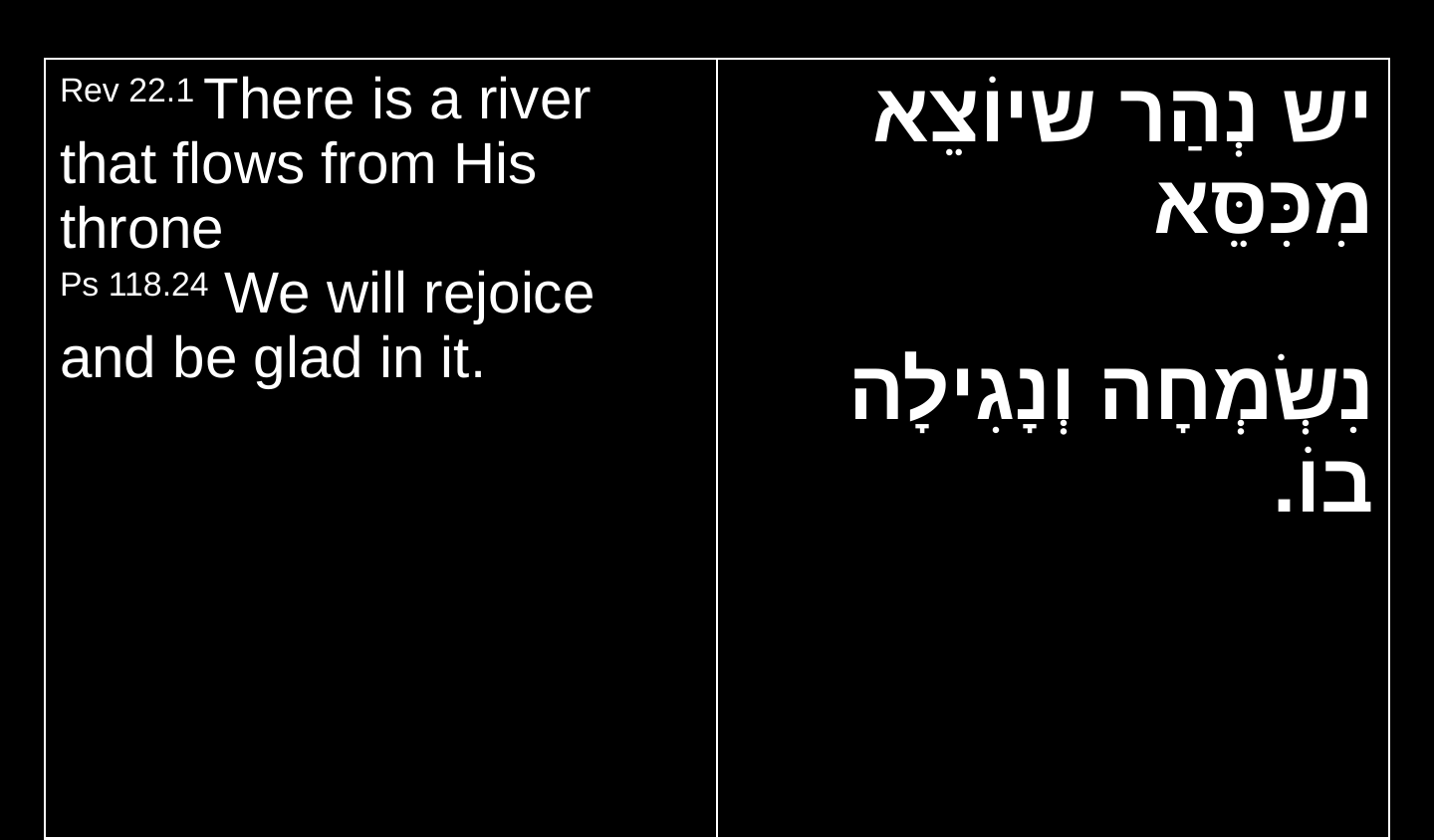

| Rev 22.1 There is a river that flows from His throne Ps 118.24 We will rejoice and be glad in it. | יש נְהַר שיוֹצֵא מִכִּסֵּא נִשְׂמְחָה וְנָגִילָה בוֹ. |
| --- | --- |